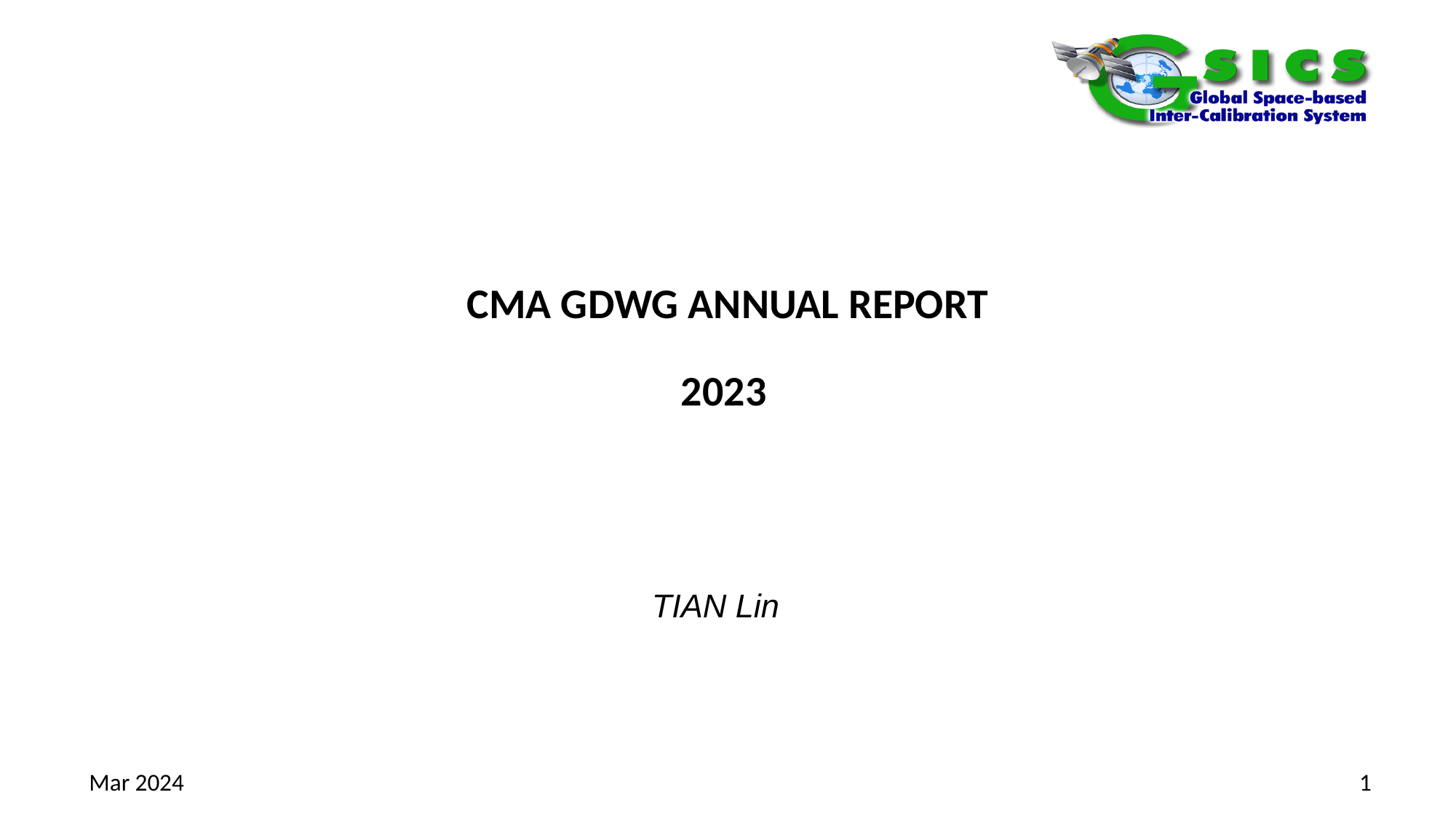

# CMA GDWG ANNUAL REPORT 2023
TIAN Lin
 Mar 2024
1